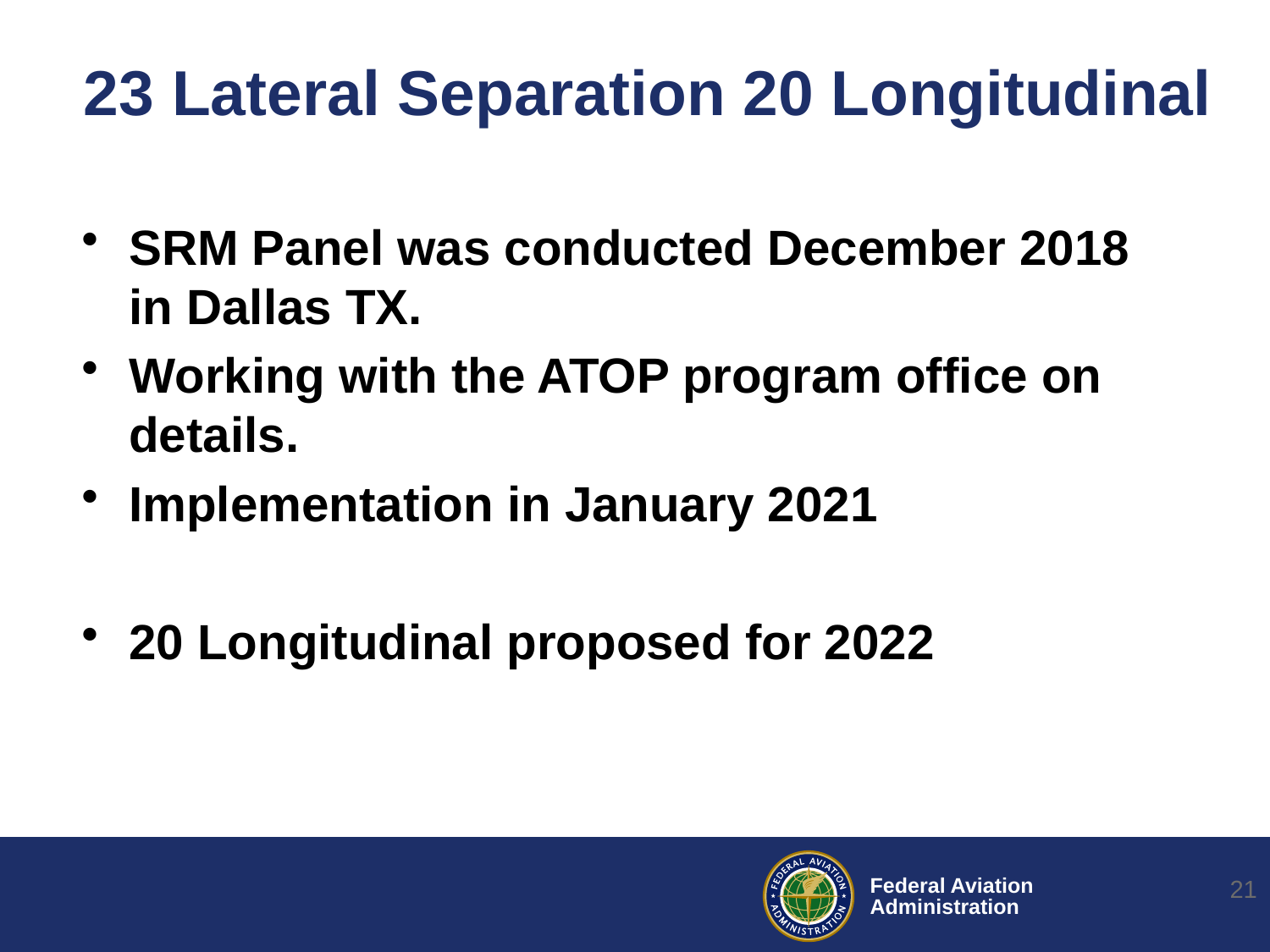

# 23 Lateral Separation 20 Longitudinal
SRM Panel was conducted December 2018 in Dallas TX.
Working with the ATOP program office on details.
Implementation in January 2021

20 Longitudinal proposed for 2022

21